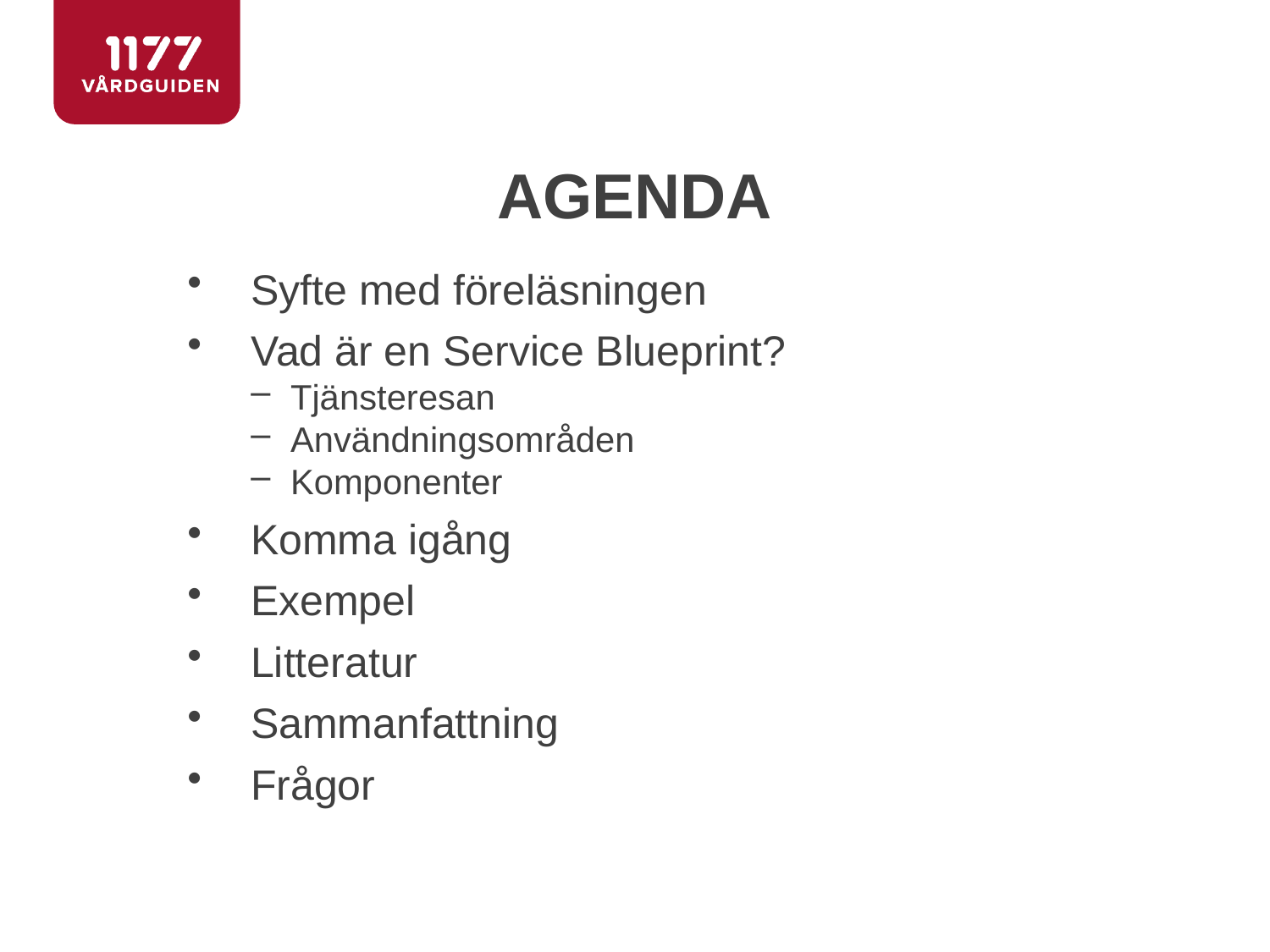

AGENDA
Syfte med föreläsningen
Vad är en Service Blueprint?
Tjänsteresan
Användningsområden
Komponenter
Komma igång
Exempel
Litteratur
Sammanfattning
Frågor